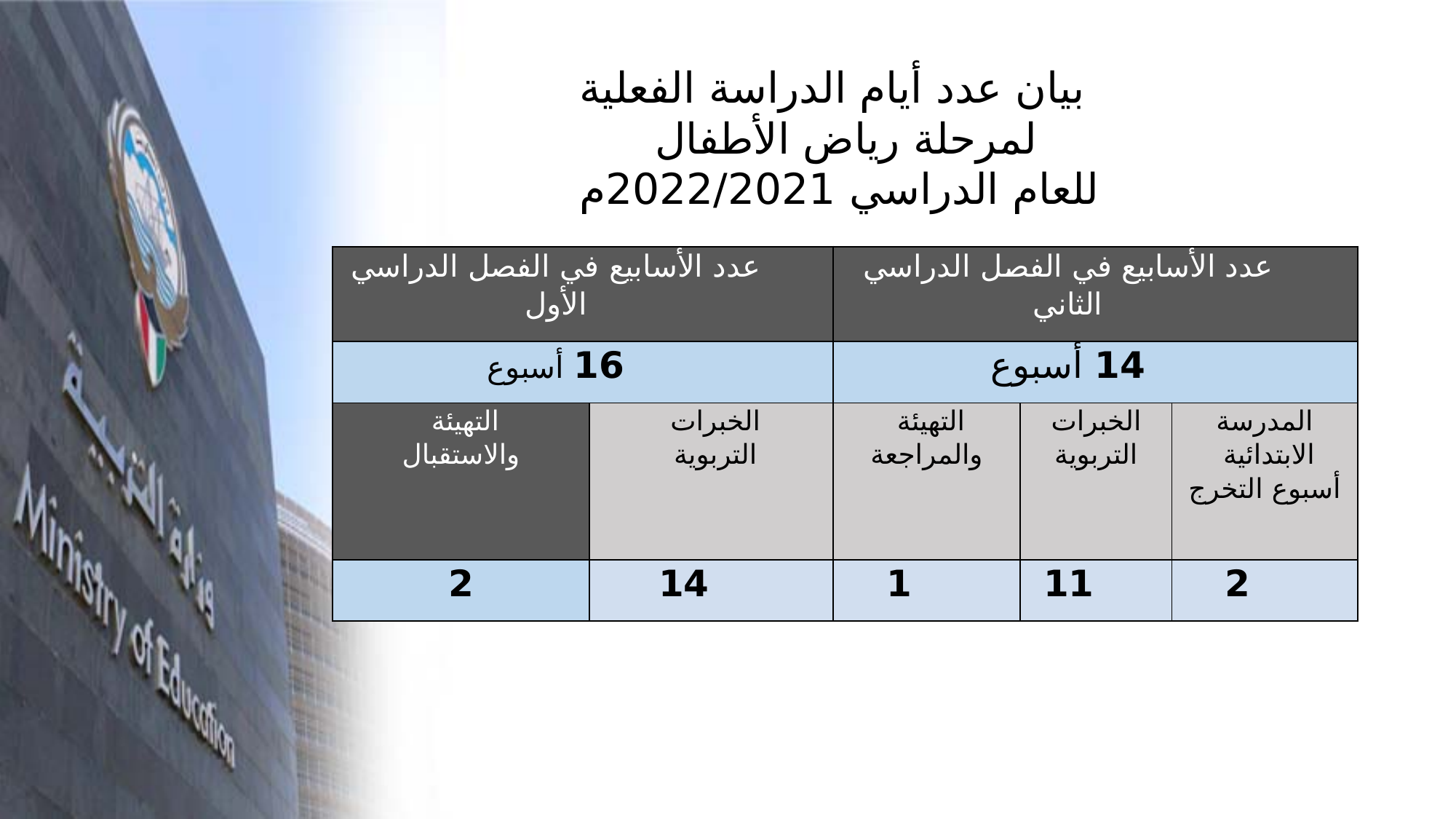

بيان عدد أيام الدراسة الفعلية
لمرحلة رياض الأطفال
للعام الدراسي 2022/2021م

| عدد الأسابيع في الفصل الدراسي الأول |  | عدد الأسابيع في الفصل الدراسي الثاني |  |  |
| --- | --- | --- | --- | --- |
| 16 أسبوع |  | 14 أسبوع |  |  |
| التهيئة والاستقبال | الخبرات التربوية | التهيئة والمراجعة | الخبرات التربوية | المدرسة الابتدائية أسبوع التخرج |
| 2 | 14 | 1 | 11 | 2 |